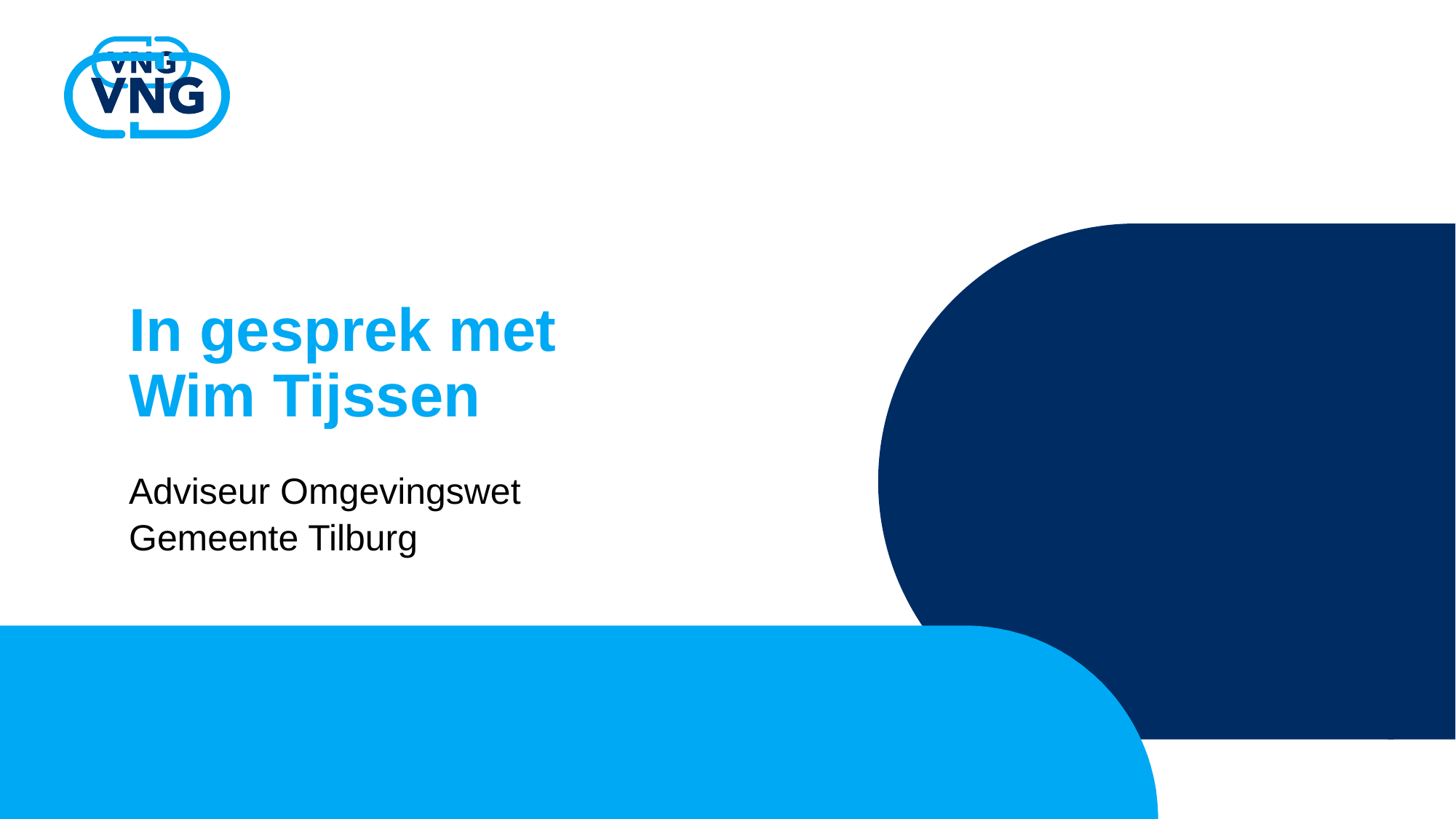

# In gesprek met Wim Tijssen
Adviseur Omgevingswet
Gemeente Tilburg